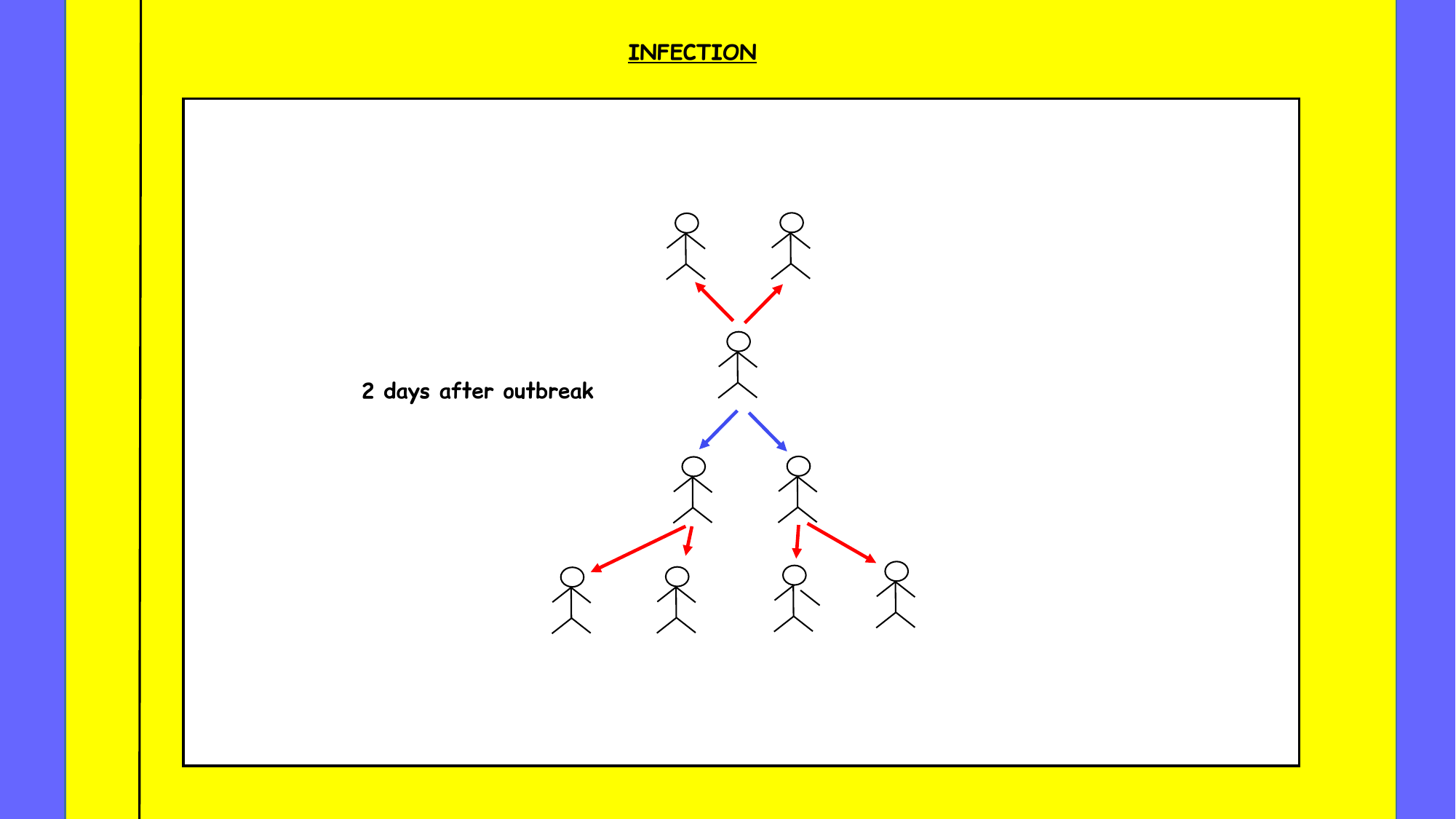

INFECTION
Objective: To be able to investigate more complex problems involving powers

2 days after outbreak